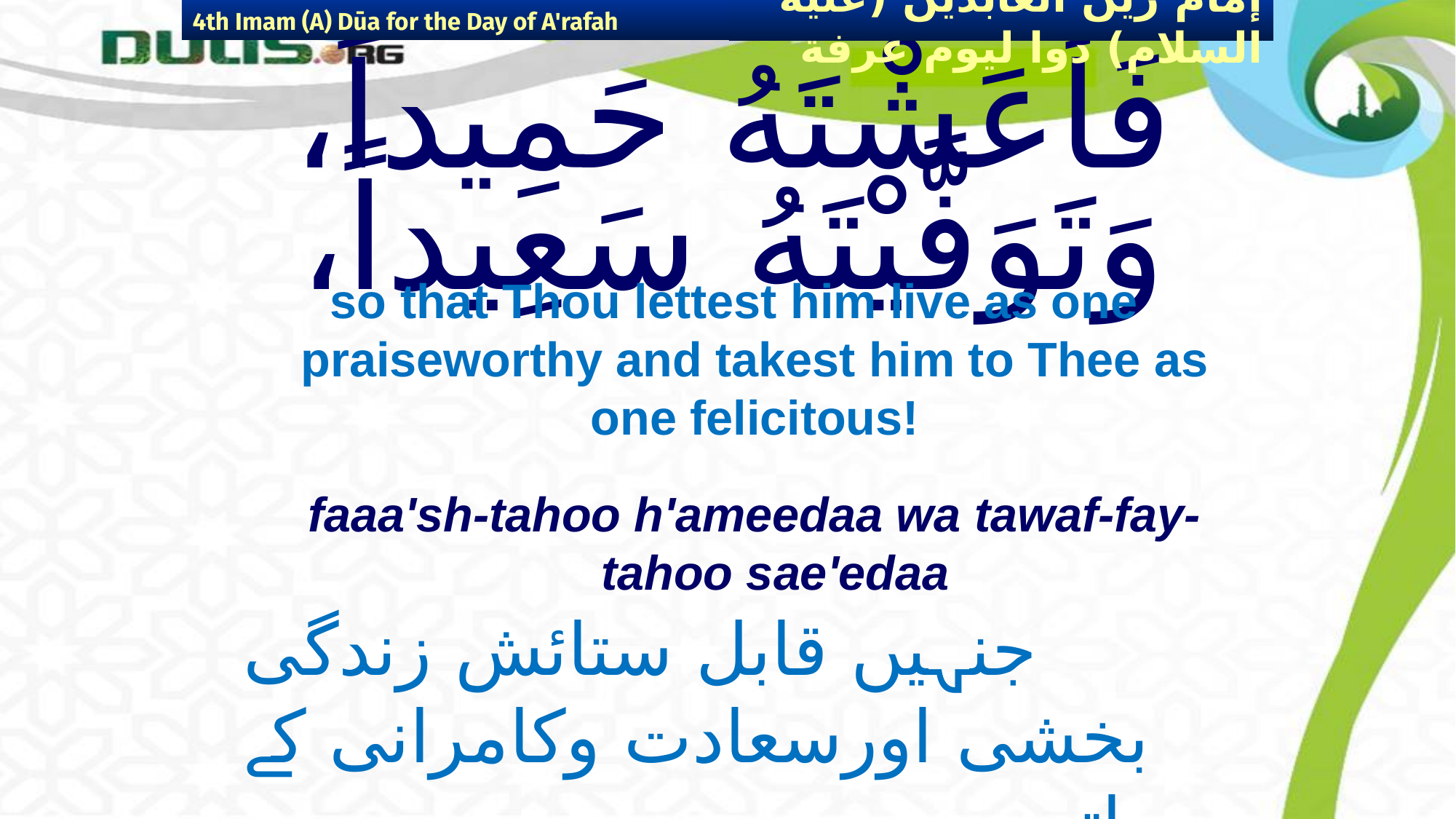

4th Imam (A) Dūa for the Day of A'rafah
إمام زين العابدين (عليه السلام) دوا ليوم عرفة
# فَأَعَشْتَهُ حَمِيداً، وَتَوَفَّيْتَهُ سَعِيداً،
so that Thou lettest him live as one praiseworthy and takest him to Thee as one felicitous!
faaa'sh-tahoo h'ameedaa wa tawaf-fay-tahoo sae'edaa
جنہیں قابل ستائش زندگی بخشی اورسعادت وکامرانی کے
                           ساتھ موت دی